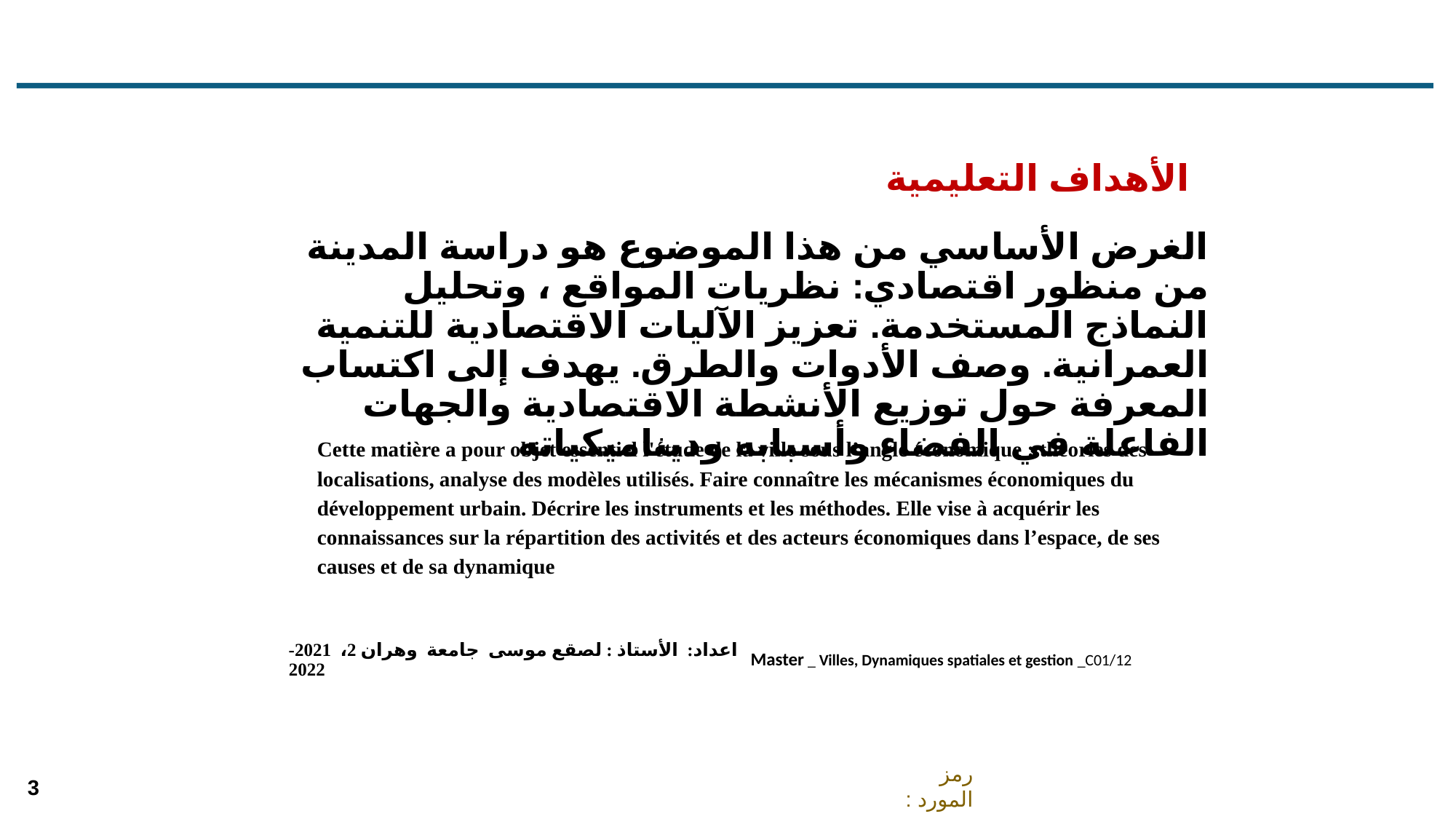

# الأهداف التعليمية
الغرض الأساسي من هذا الموضوع هو دراسة المدينة من منظور اقتصادي: نظريات المواقع ، وتحليل النماذج المستخدمة. تعزيز الآليات الاقتصادية للتنمية العمرانية. وصف الأدوات والطرق. يهدف إلى اكتساب المعرفة حول توزيع الأنشطة الاقتصادية والجهات الفاعلة في الفضاء وأسبابه وديناميكياته
Cette matière a pour objet essentiel l'étude de la ville sous l’angle économique : théories des localisations, analyse des modèles utilisés. Faire connaître les mécanismes économiques du développement urbain. Décrire les instruments et les méthodes. Elle vise à acquérir les connaissances sur la répartition des activités et des acteurs économiques dans l’espace, de ses causes et de sa dynamique
اعداد:  الأستاذ : لصقع موسى  جامعة  وهران 2،  2021-2022
Master _ Villes, Dynamiques spatiales et gestion _C01/12
3